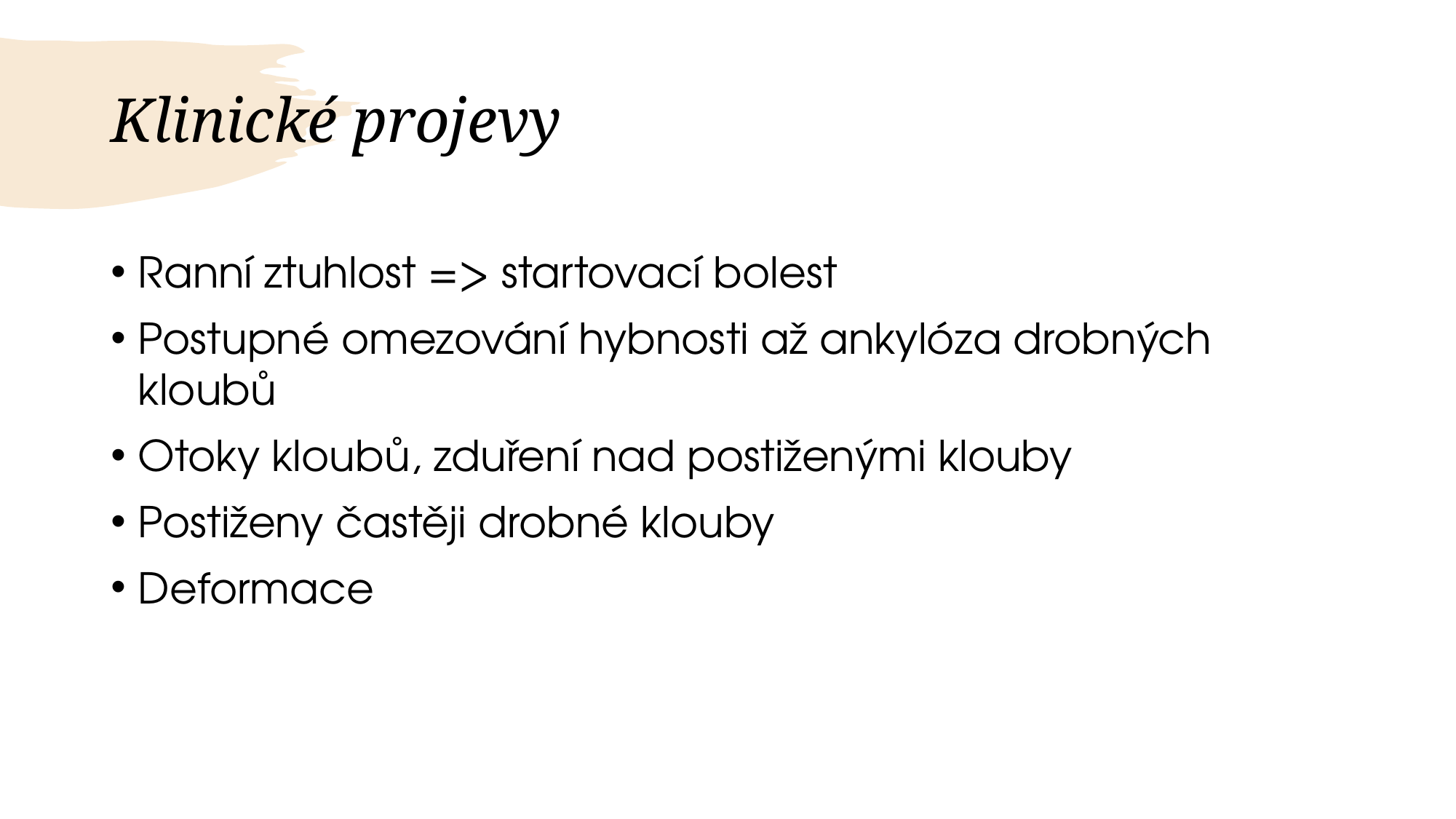

# Klinické projevy
Ranní ztuhlost => startovací bolest
Postupné omezování hybnosti až ankylóza drobných kloubů
Otoky kloubů, zduření nad postiženými klouby
Postiženy častěji drobné klouby
Deformace